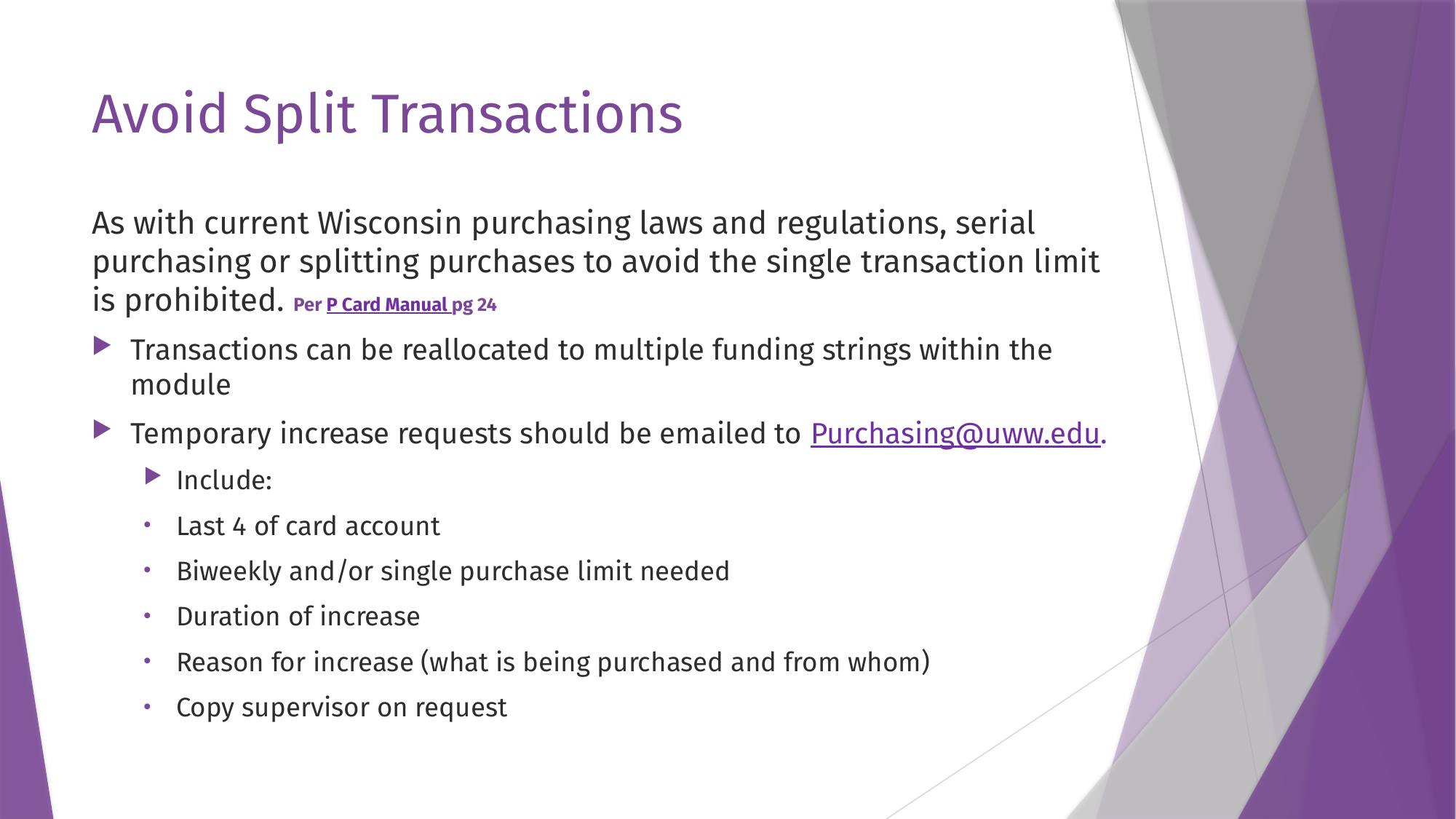

# Avoid Split Transactions
As with current Wisconsin purchasing laws and regulations, serial purchasing or splitting purchases to avoid the single transaction limit is prohibited. Per P Card Manual pg 24
Transactions can be reallocated to multiple funding strings within the module
Temporary increase requests should be emailed to Purchasing@uww.edu.
Include:
Last 4 of card account
Biweekly and/or single purchase limit needed
Duration of increase
Reason for increase (what is being purchased and from whom)
Copy supervisor on request